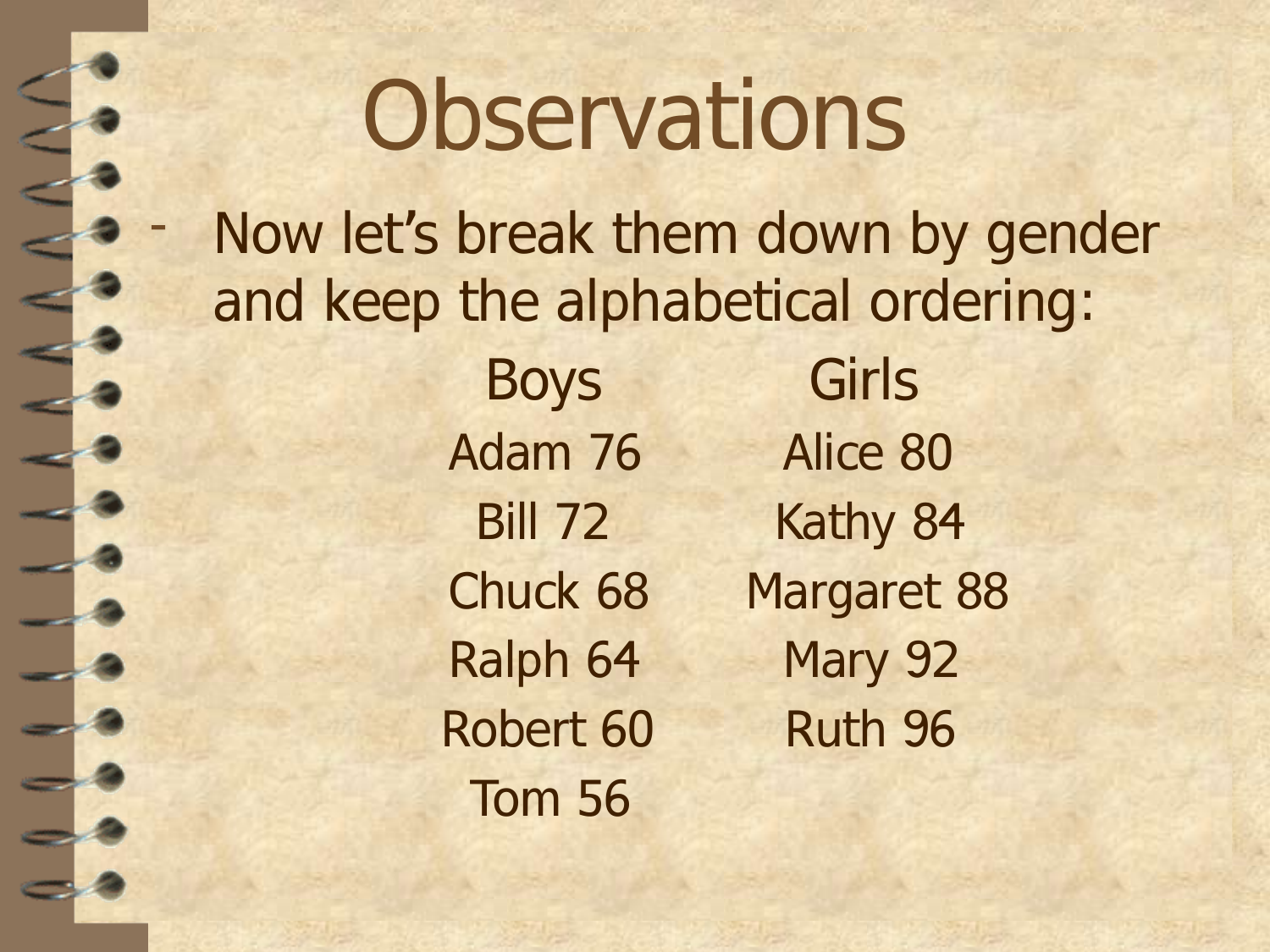

# Observations
Now let’s break them down by gender and keep the alphabetical ordering:
			 Boys	     Girls
		       Adam 76	    Alice 80
			 Bill 72	    Kathy 84
		       Chuck 68	  Margaret 88
		       Ralph 64	    Mary 92
		       Robert 60	     Ruth 96
		         Tom 56